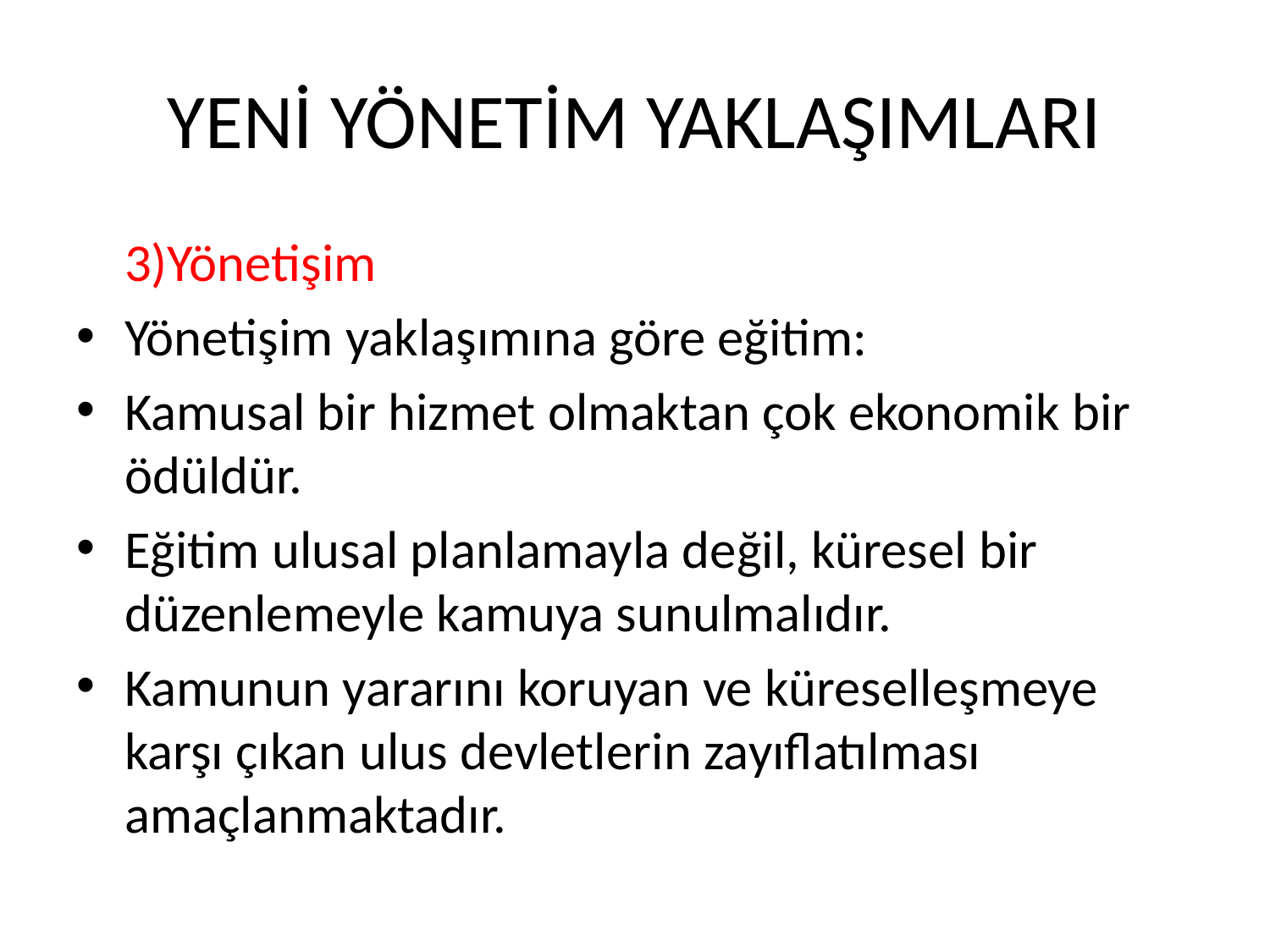

# YENİ YÖNETİM YAKLAŞIMLARI
	3)Yönetişim
Yönetişim yaklaşımına göre eğitim:
Kamusal bir hizmet olmaktan çok ekonomik bir ödüldür.
Eğitim ulusal planlamayla değil, küresel bir düzenlemeyle kamuya sunulmalıdır.
Kamunun yararını koruyan ve küreselleşmeye karşı çıkan ulus devletlerin zayıflatılması amaçlanmaktadır.